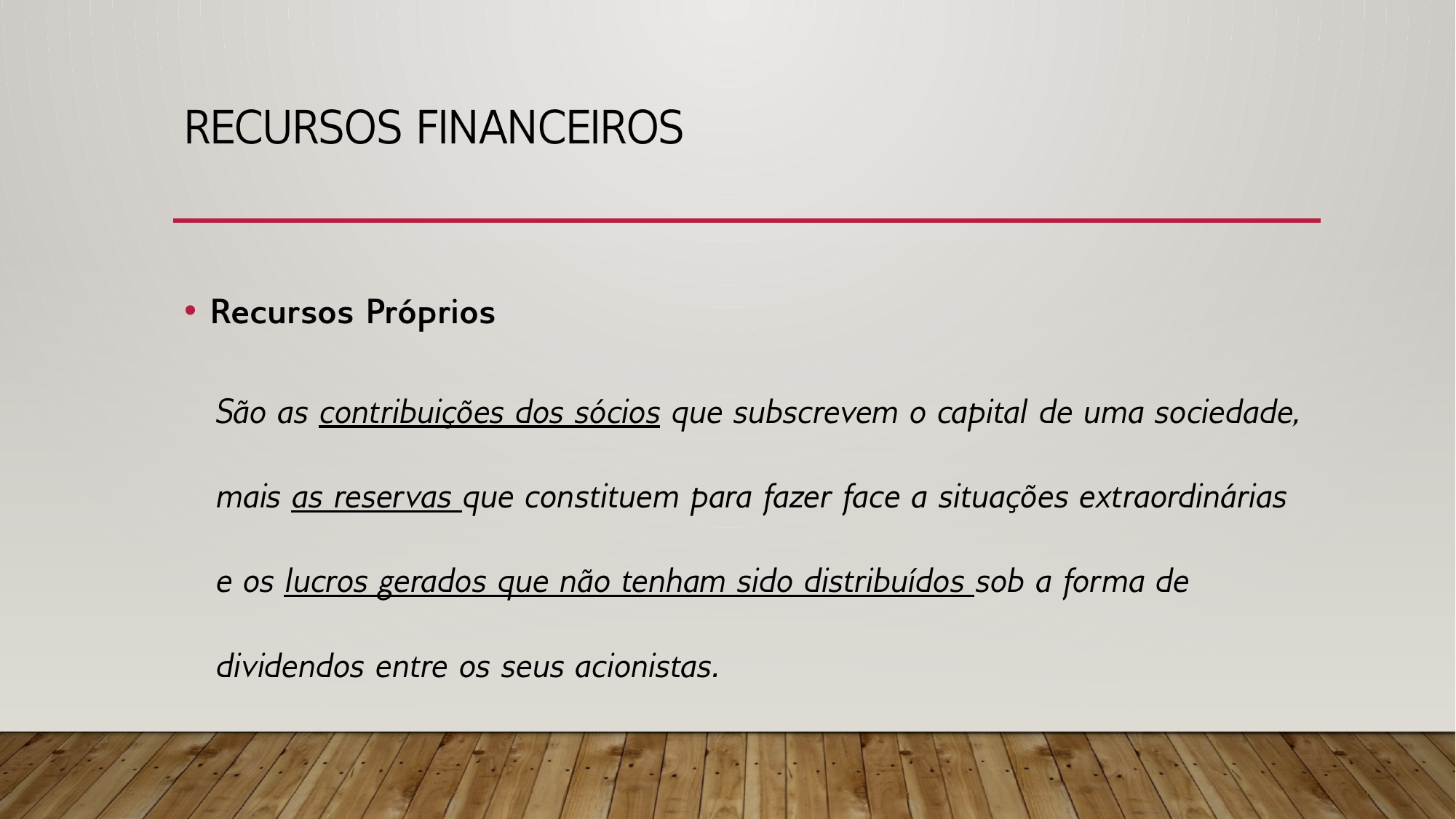

# RECURSOS FINANCEIROS
Recursos Próprios
São as contribuições dos sócios que subscrevem o capital de uma sociedade, mais as reservas que constituem para fazer face a situações extraordinárias e os lucros gerados que não tenham sido distribuídos sob a forma de dividendos entre os seus acionistas.